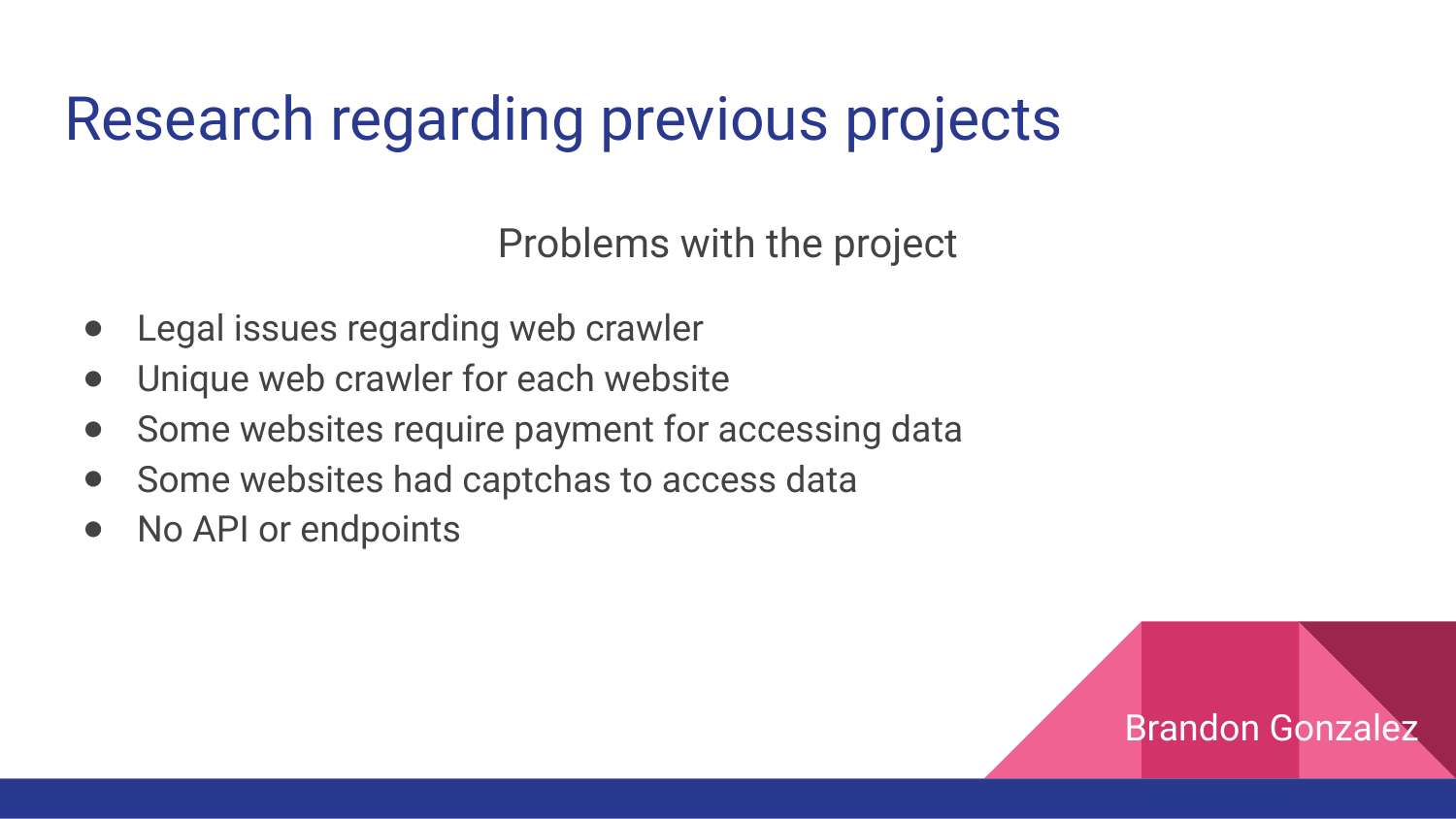

# Research regarding previous projects
Problems with the project
Legal issues regarding web crawler
Unique web crawler for each website
Some websites require payment for accessing data
Some websites had captchas to access data
No API or endpoints
Brandon Gonzalez